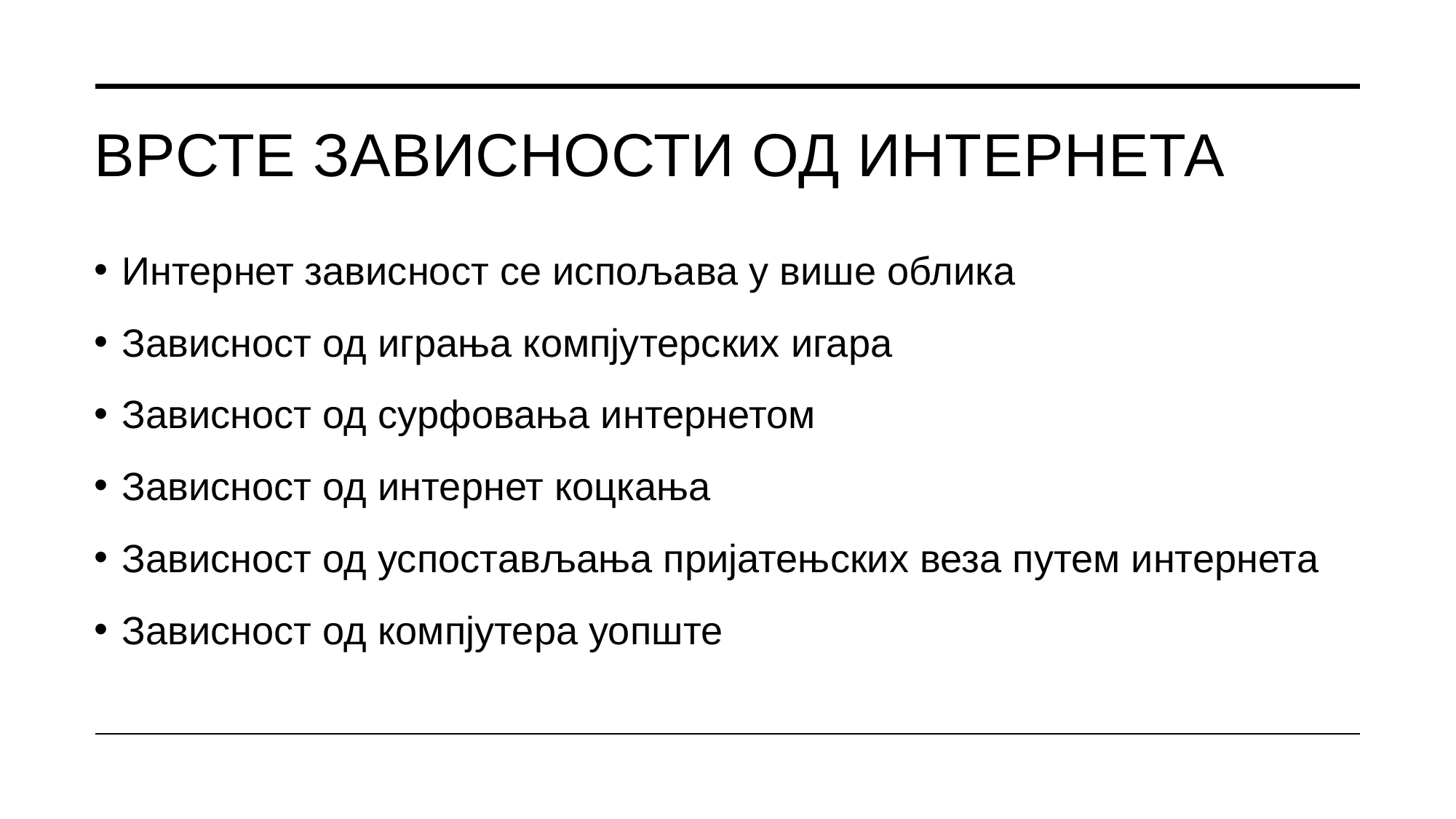

# Врсте зависности од интернета
Интернет зависност се испољава у више облика
Зависност од играња компјутерских игара
Зависност од сурфовања интернетом
Зависност од интернет коцкања
Зависност од успостављања пријатењских веза путем интернета
Зависност од компјутера уопште